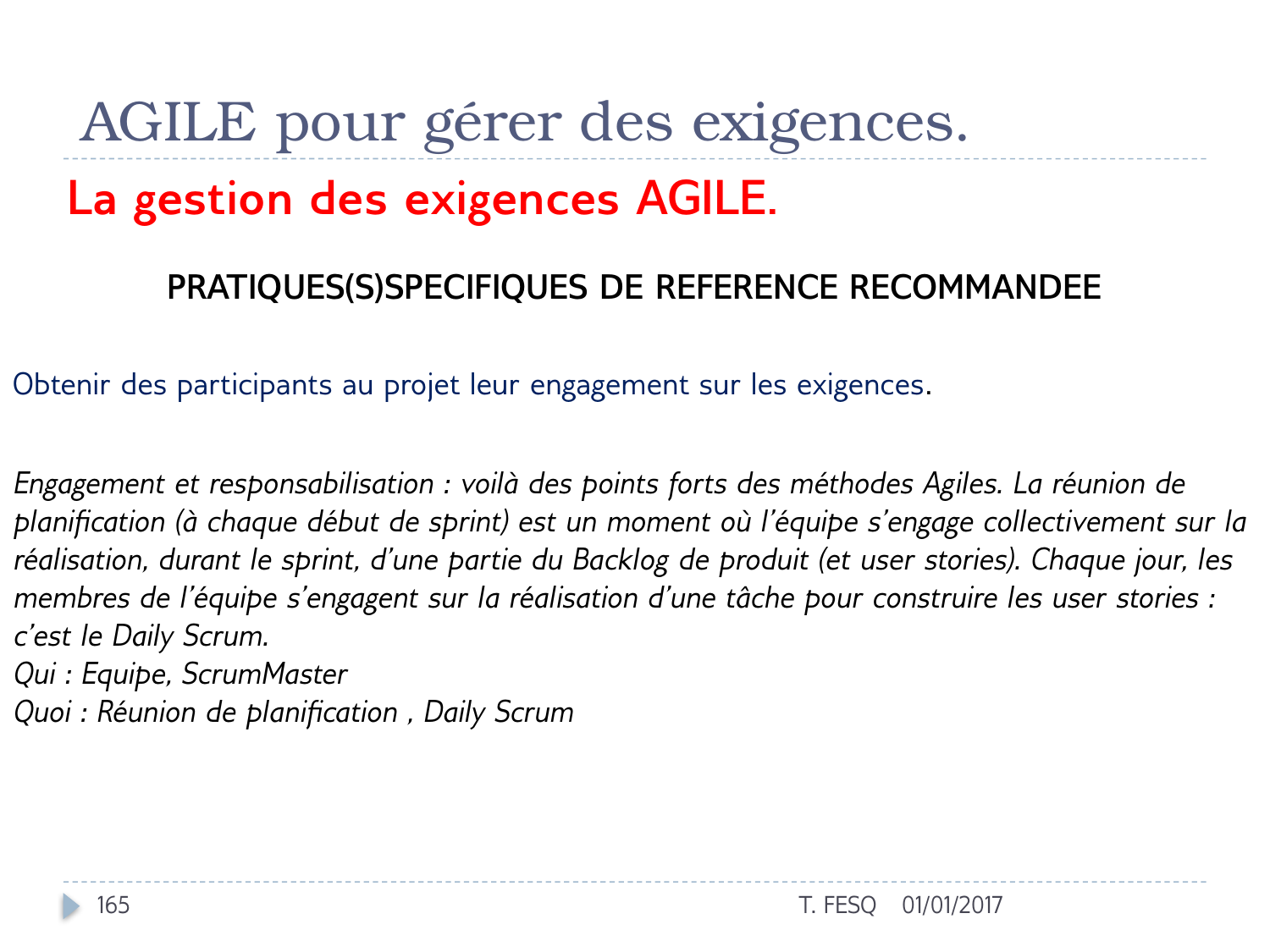

# AGILE pour gérer des exigences.
La gestion des exigences AGILE.
PRATIQUES(S)SPECIFIQUES DE REFERENCE RECOMMANDEE
Obtenir des participants au projet leur engagement sur les exigences.
Engagement et responsabilisation : voilà des points forts des méthodes Agiles. La réunion de planification (à chaque début de sprint) est un moment où l’équipe s’engage collectivement sur la réalisation, durant le sprint, d’une partie du Backlog de produit (et user stories). Chaque jour, les membres de l’équipe s’engagent sur la réalisation d’une tâche pour construire les user stories : c’est le Daily Scrum.
Qui : Equipe, ScrumMaster
Quoi : Réunion de planification , Daily Scrum
165
T. FESQ
01/01/2017